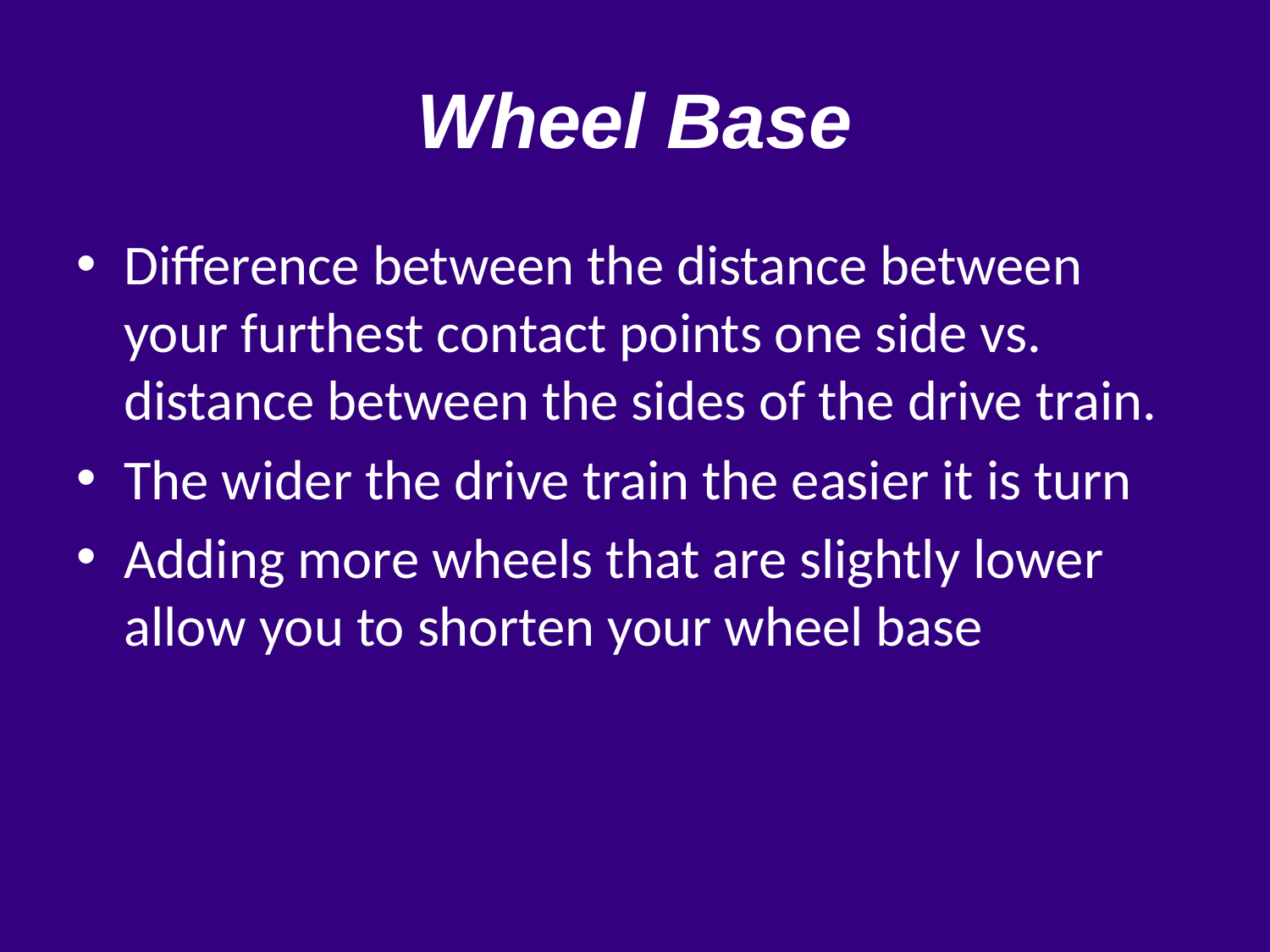

# Wheel Base
Difference between the distance between your furthest contact points one side vs. distance between the sides of the drive train.
The wider the drive train the easier it is turn
Adding more wheels that are slightly lower allow you to shorten your wheel base